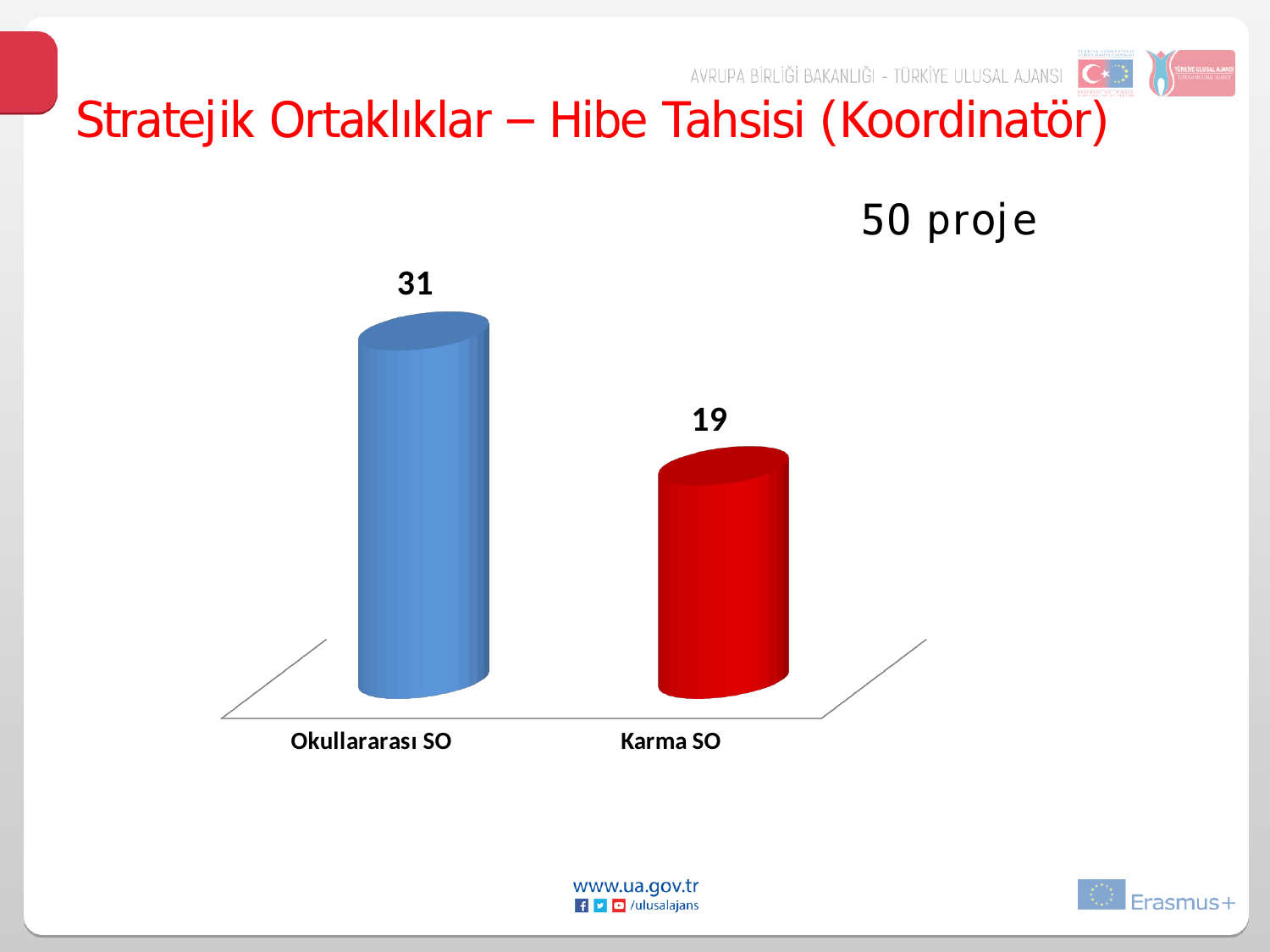

# Stratejik Ortaklıklar – Hibe Tahsisi (Koordinatör)
50 proje

[unsupported chart]